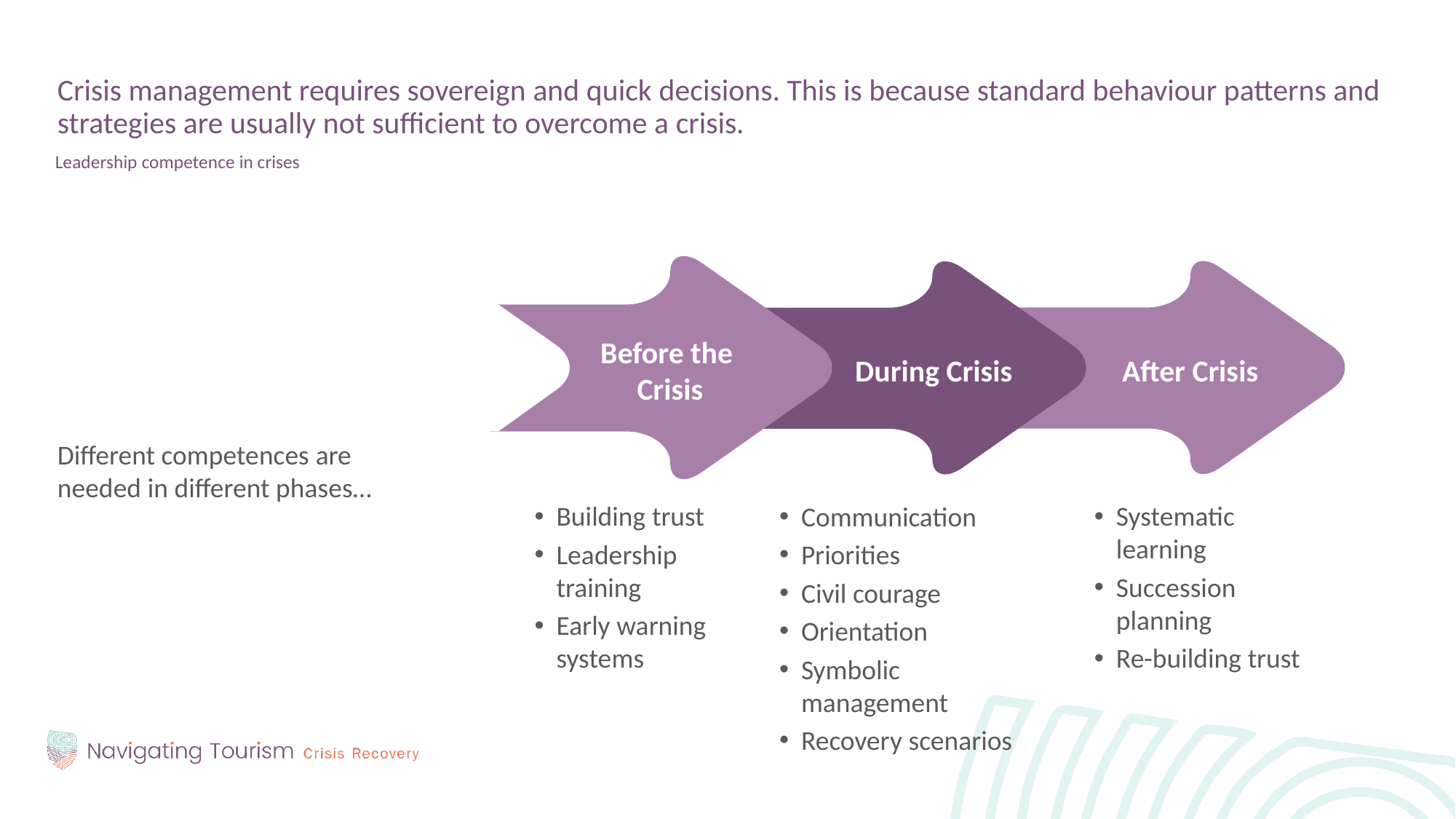

Crisis management requires sovereign and quick decisions. This is because standard behaviour patterns and strategies are usually not sufficient to overcome a crisis.

Leadership competence in crises

Different competences are needed in different phases…

Before the
Crisis
During Crisis
After Crisis
Building trust
Leadership training
Early warning systems
Communication
Priorities
Civil courage
Orientation
Symbolic management
Recovery scenarios
Systematic learning
Succession planning
Re-building trust